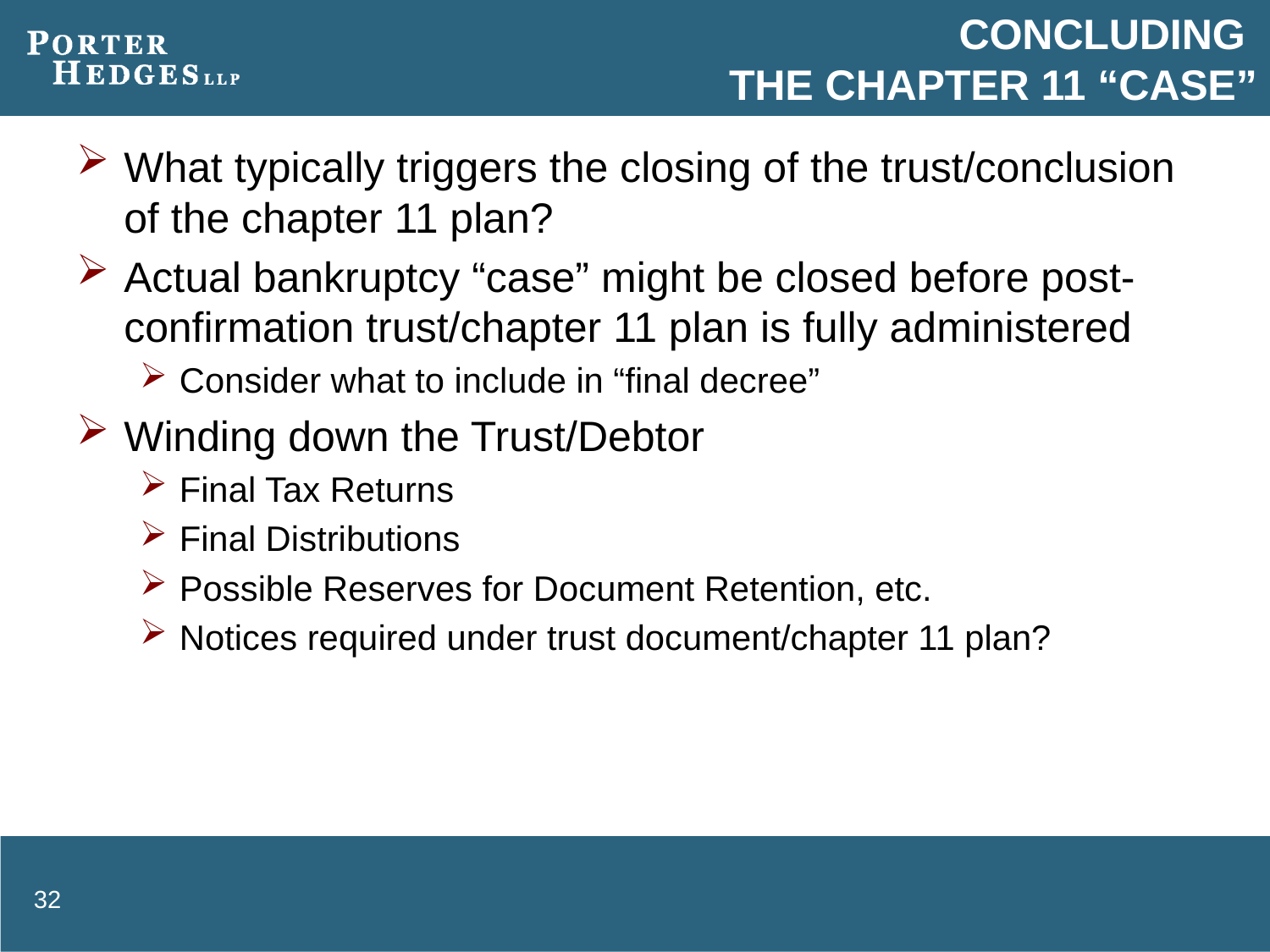

# Concluding the Chapter 11 “Case”
What typically triggers the closing of the trust/conclusion of the chapter 11 plan?
Actual bankruptcy “case” might be closed before post-confirmation trust/chapter 11 plan is fully administered
Consider what to include in “final decree”
Winding down the Trust/Debtor
Final Tax Returns
Final Distributions
Possible Reserves for Document Retention, etc.
Notices required under trust document/chapter 11 plan?
32